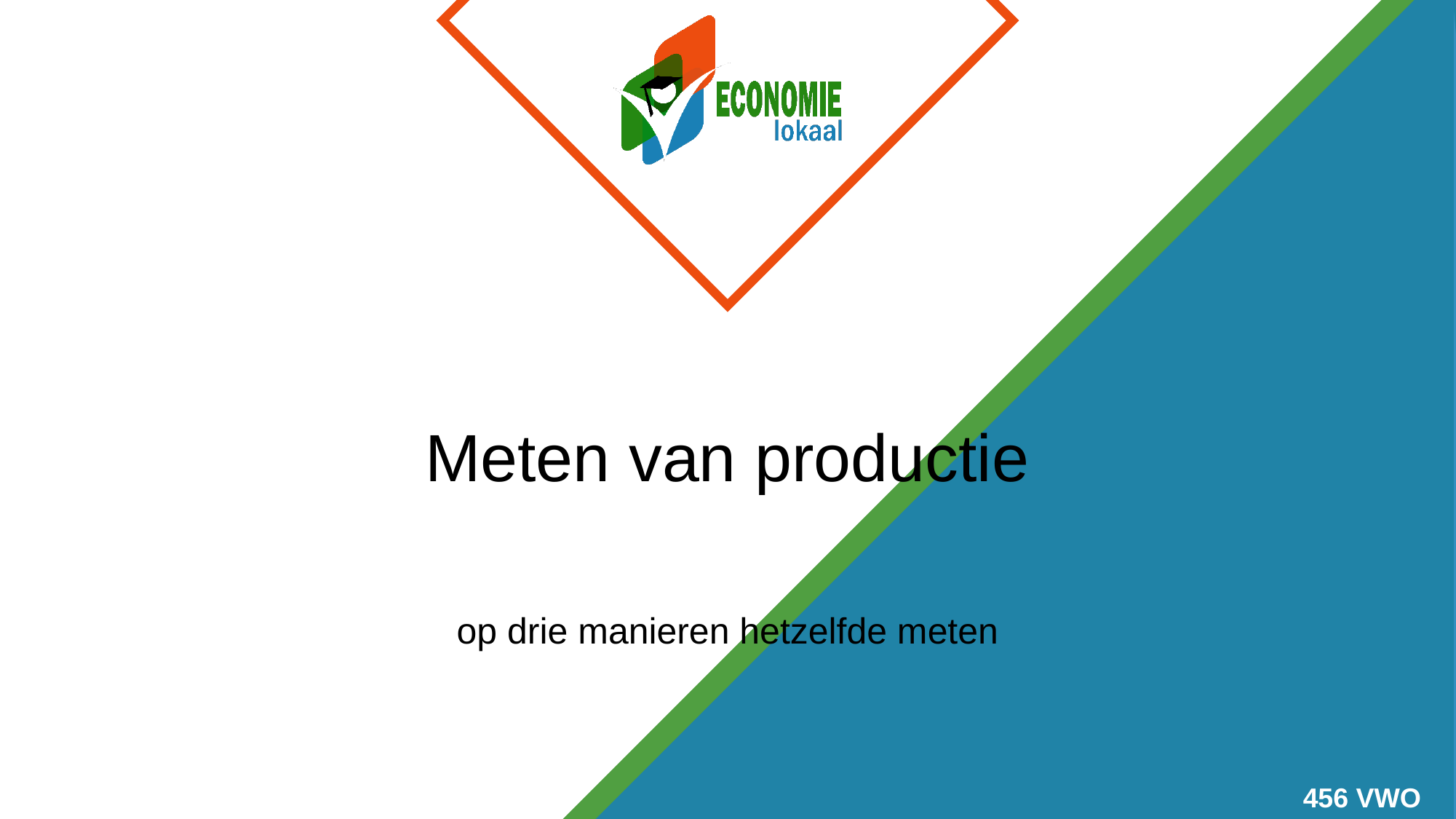

# Meten van productie
op drie manieren hetzelfde meten